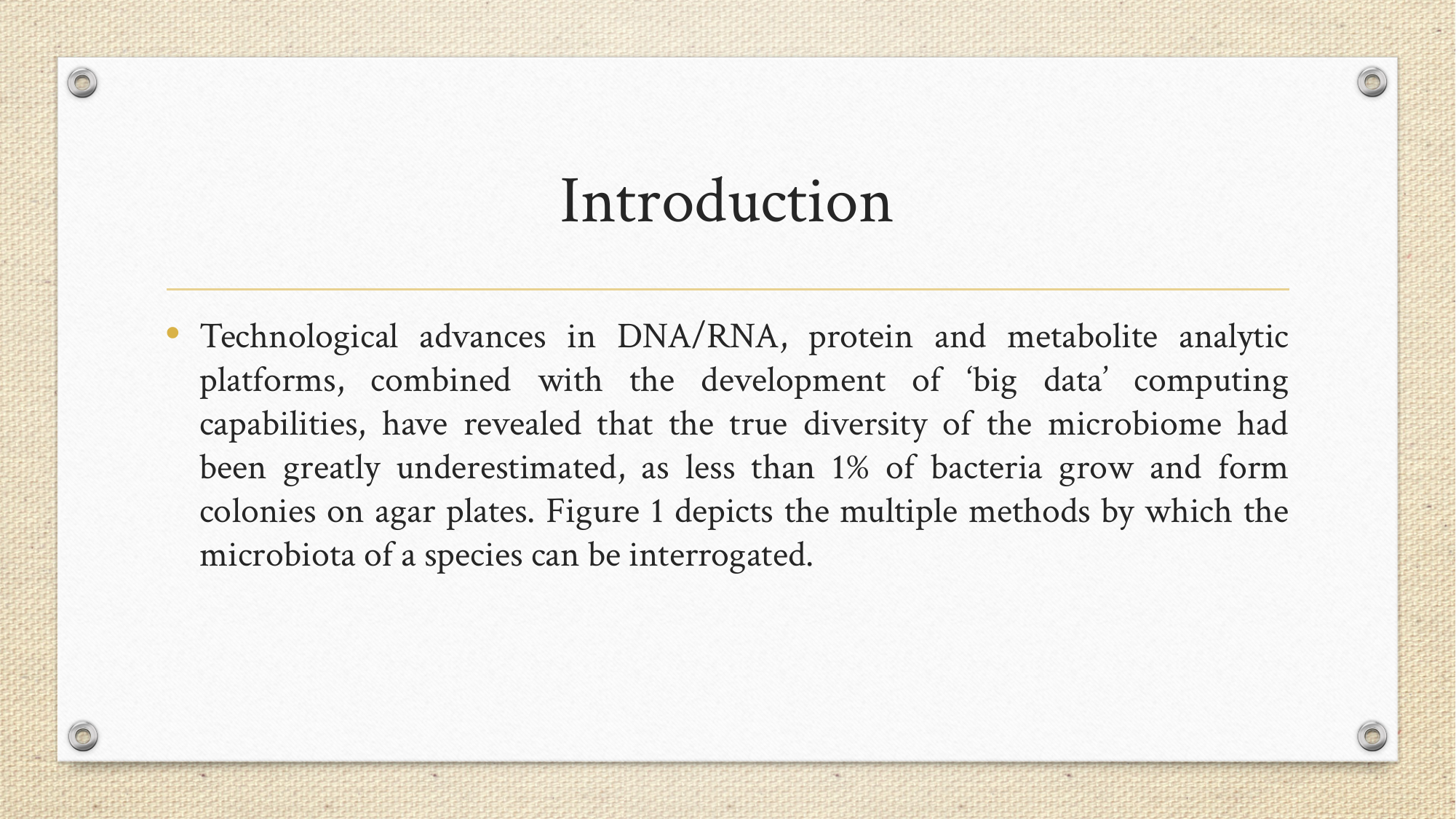

# Introduction
Technological advances in DNA/RNA, protein and metabolite analytic platforms, combined with the development of ‘big data’ computing capabilities, have revealed that the true diversity of the microbiome had been greatly underestimated, as less than 1% of bacteria grow and form colonies on agar plates. Figure 1 depicts the multiple methods by which the microbiota of a species can be interrogated.